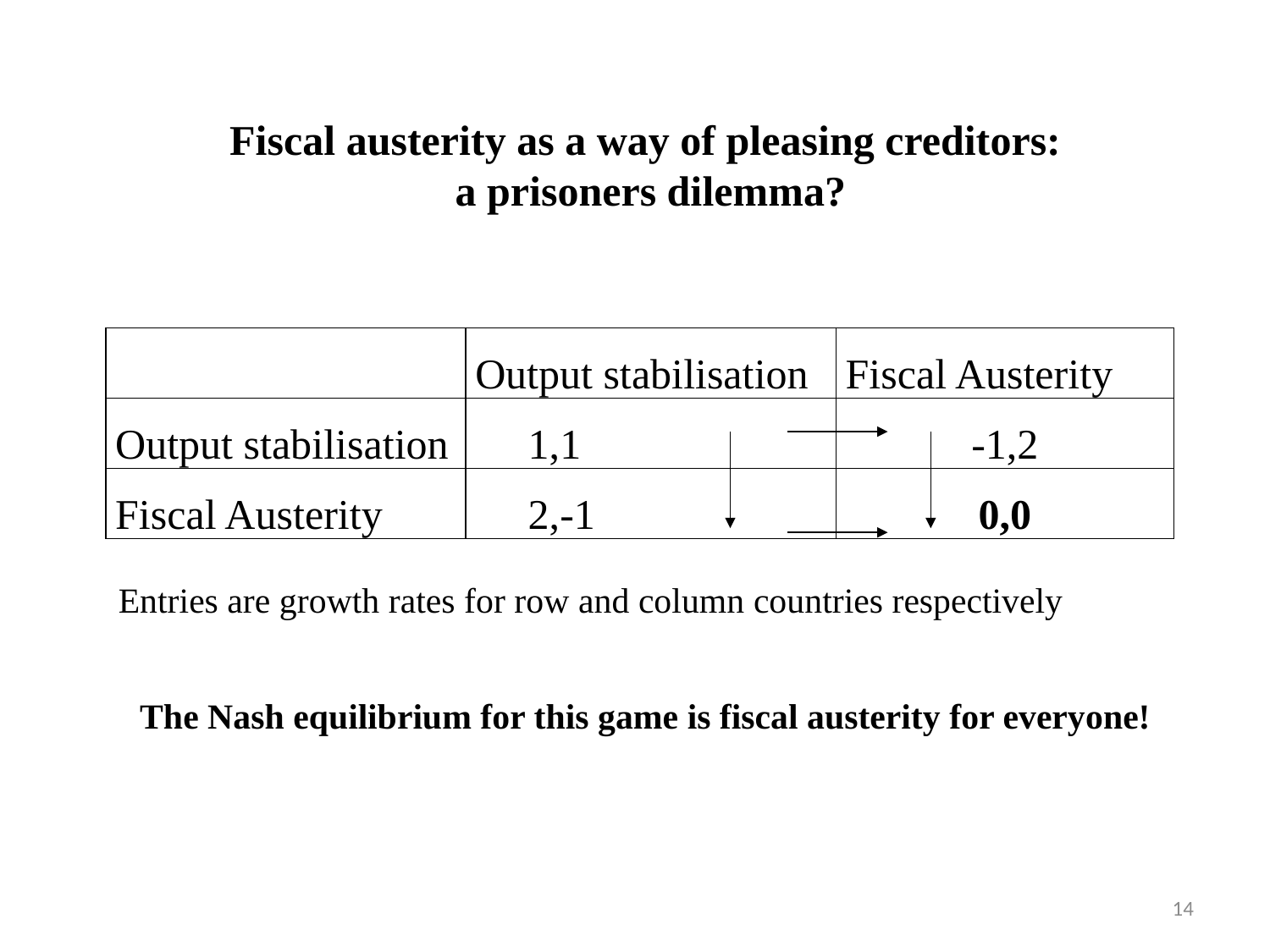

Fiscal austerity as a way of pleasing creditors:
a prisoners dilemma?
|  | Output stabilisation | Fiscal Austerity |
| --- | --- | --- |
| Output stabilisation | 1,1 | -1,2 |
| Fiscal Austerity | 2,-1 | 0,0 |
Entries are growth rates for row and column countries respectively
The Nash equilibrium for this game is fiscal austerity for everyone!
14